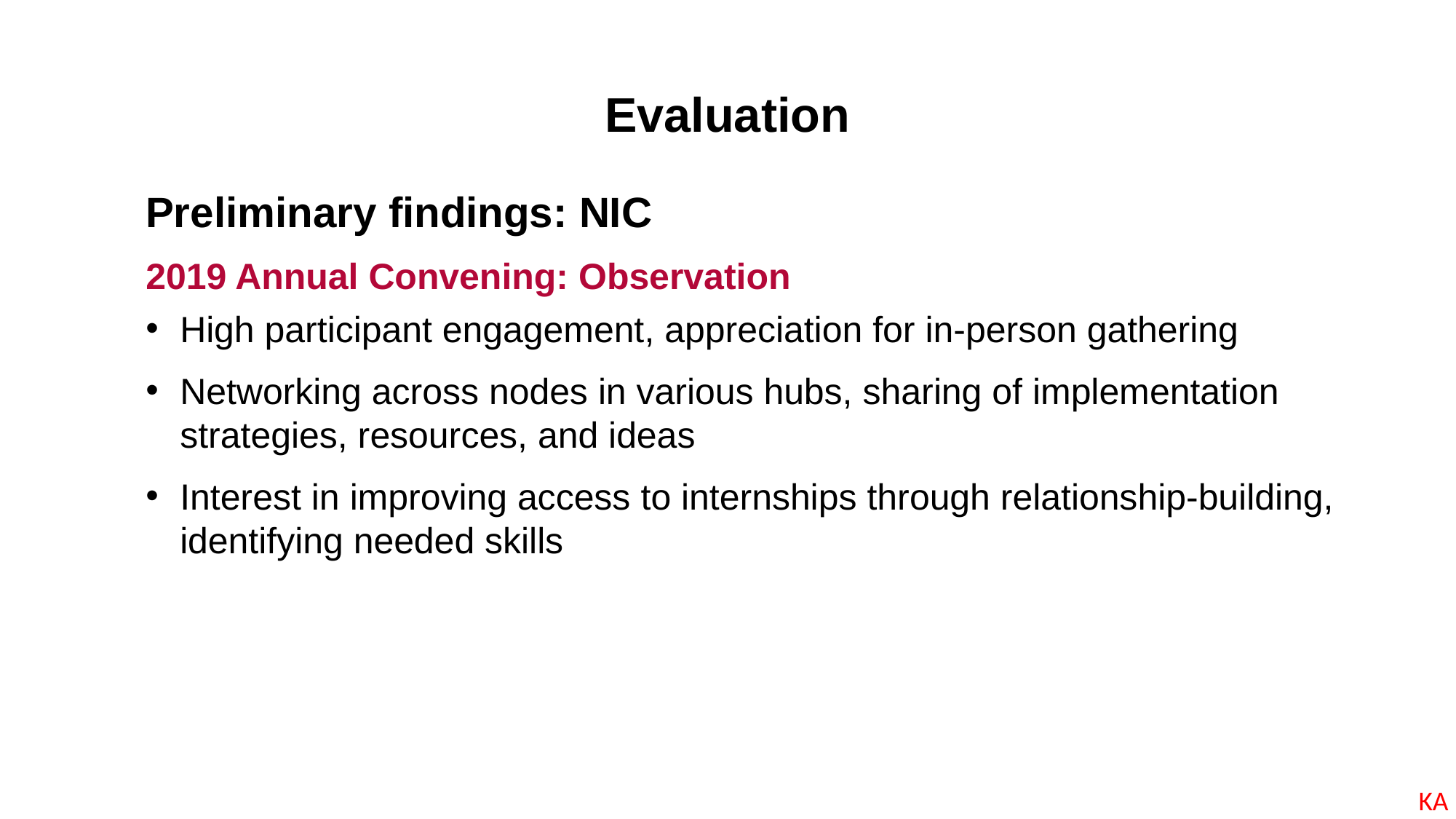

Evaluation
Preliminary findings: NIC

2019 Annual Convening: Observation
High participant engagement, appreciation for in-person gathering
Networking across nodes in various hubs, sharing of implementation strategies, resources, and ideas
Interest in improving access to internships through relationship-building, identifying needed skills
KA